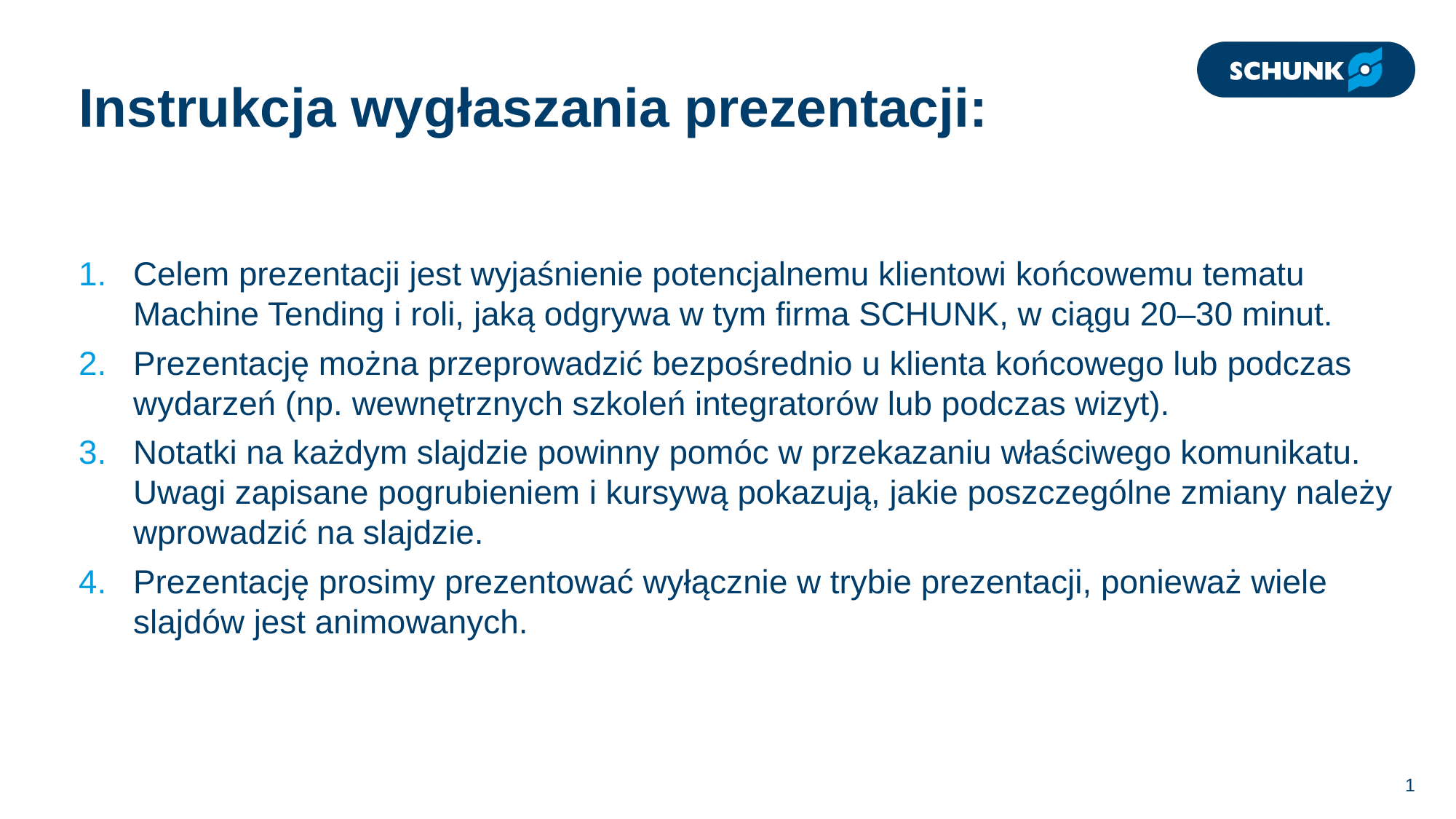

# Instrukcja wygłaszania prezentacji:
Celem prezentacji jest wyjaśnienie potencjalnemu klientowi końcowemu tematu Machine Tending i roli, jaką odgrywa w tym firma SCHUNK, w ciągu 20–30 minut.
Prezentację można przeprowadzić bezpośrednio u klienta końcowego lub podczas wydarzeń (np. wewnętrznych szkoleń integratorów lub podczas wizyt).
Notatki na każdym slajdzie powinny pomóc w przekazaniu właściwego komunikatu. Uwagi zapisane pogrubieniem i kursywą pokazują, jakie poszczególne zmiany należy wprowadzić na slajdzie.
Prezentację prosimy prezentować wyłącznie w trybie prezentacji, ponieważ wiele slajdów jest animowanych.
1